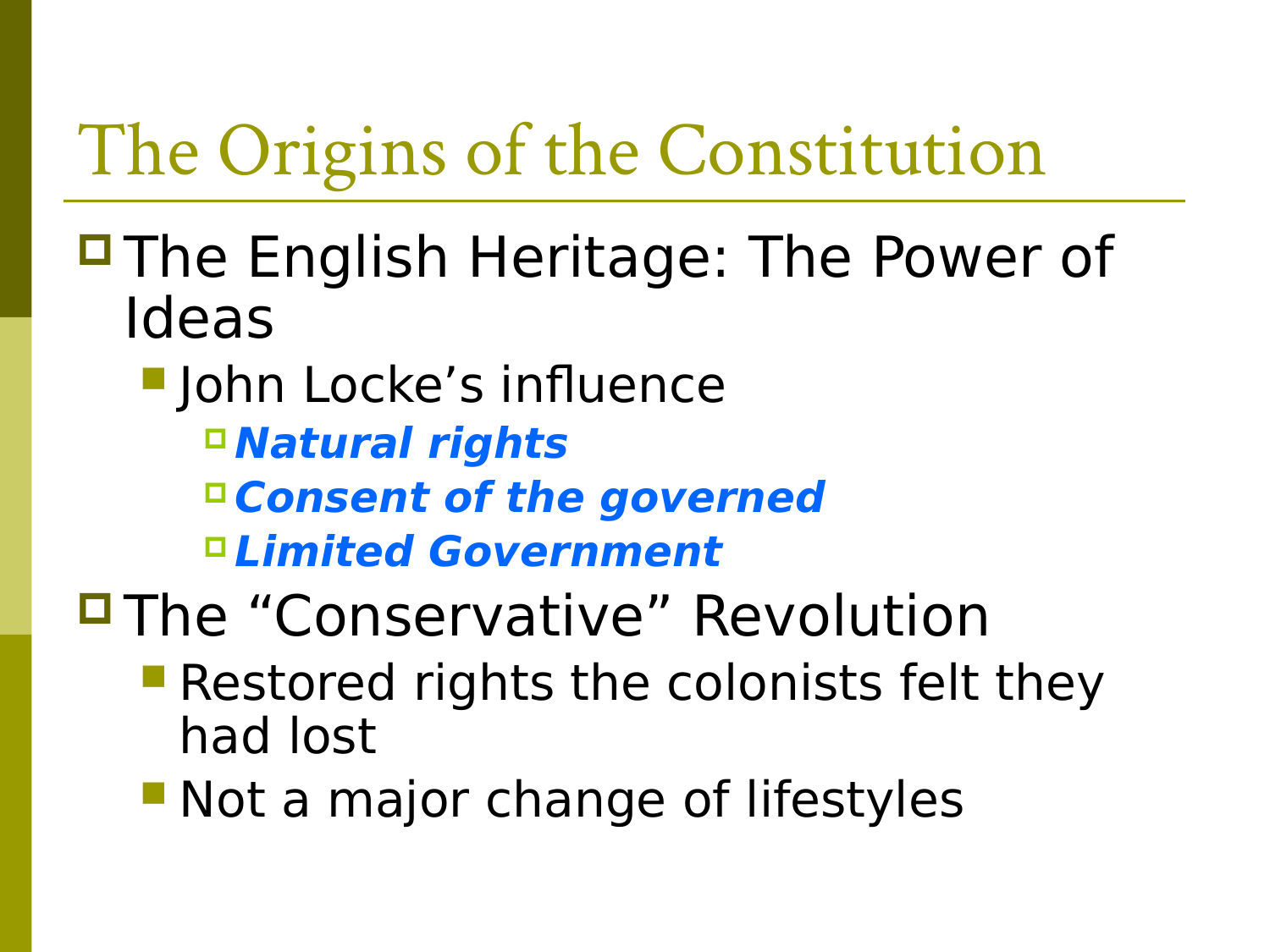

# The Origins of the Constitution
The English Heritage: The Power of Ideas
John Locke’s influence
Natural rights
Consent of the governed
Limited Government
The “Conservative” Revolution
Restored rights the colonists felt they had lost
Not a major change of lifestyles